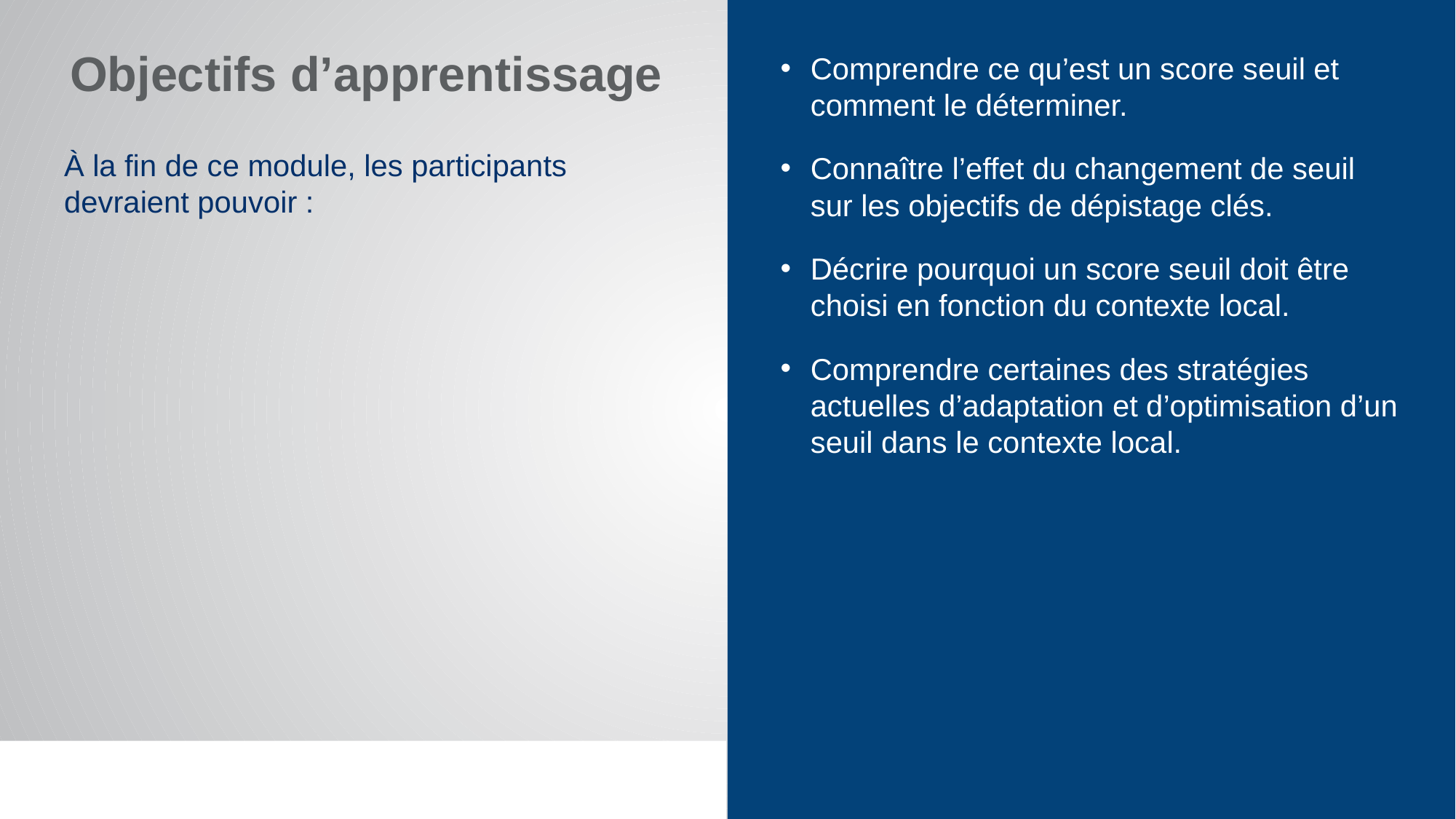

# Objectifs d’apprentissage
Comprendre ce qu’est un score seuil et comment le déterminer.
Connaître l’effet du changement de seuil sur les objectifs de dépistage clés.
Décrire pourquoi un score seuil doit être choisi en fonction du contexte local.
Comprendre certaines des stratégies actuelles d’adaptation et d’optimisation d’un seuil dans le contexte local.
À la fin de ce module, les participants devraient pouvoir :